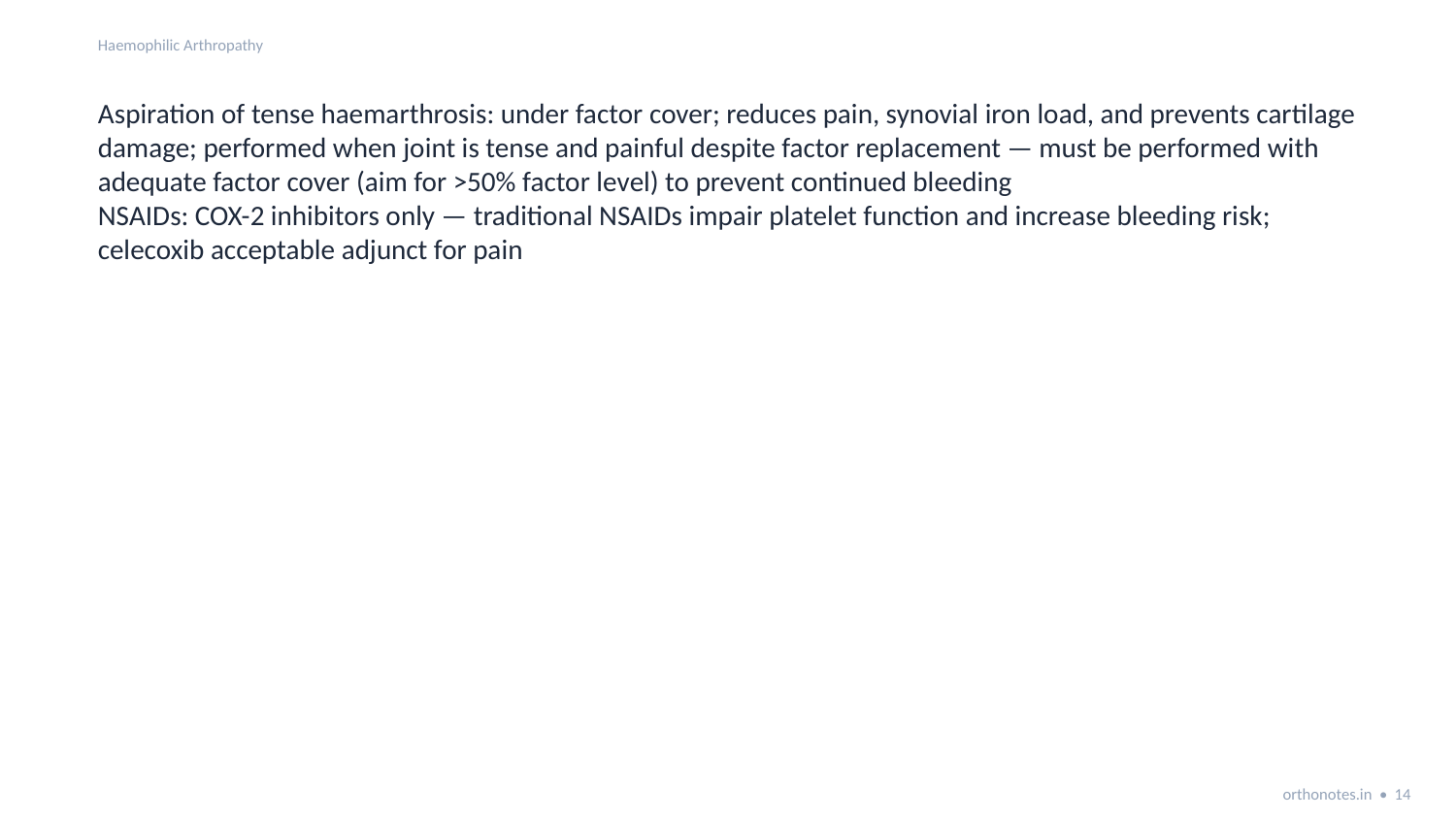

Haemophilic Arthropathy
Aspiration of tense haemarthrosis: under factor cover; reduces pain, synovial iron load, and prevents cartilage damage; performed when joint is tense and painful despite factor replacement — must be performed with adequate factor cover (aim for >50% factor level) to prevent continued bleeding
NSAIDs: COX-2 inhibitors only — traditional NSAIDs impair platelet function and increase bleeding risk; celecoxib acceptable adjunct for pain
orthonotes.in  •  14